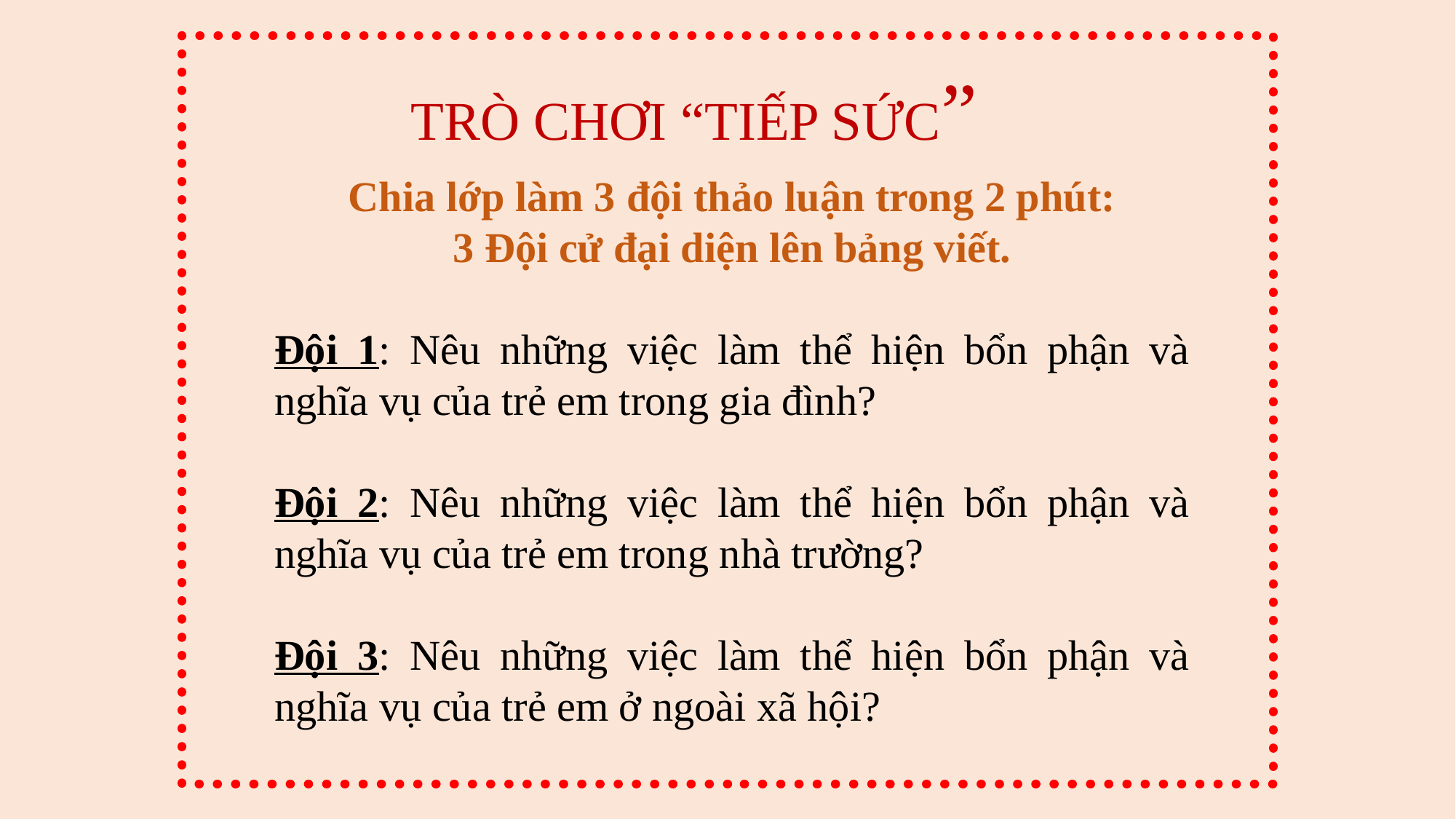

TRÒ CHƠI “TIẾP SỨC”
Chia lớp làm 3 đội thảo luận trong 2 phút:
3 Đội cử đại diện lên bảng viết.

Đội 1: Nêu những việc làm thể hiện bổn phận và nghĩa vụ của trẻ em trong gia đình?

Đội 2: Nêu những việc làm thể hiện bổn phận và nghĩa vụ của trẻ em trong nhà trường?

Đội 3: Nêu những việc làm thể hiện bổn phận và nghĩa vụ của trẻ em ở ngoài xã hội?